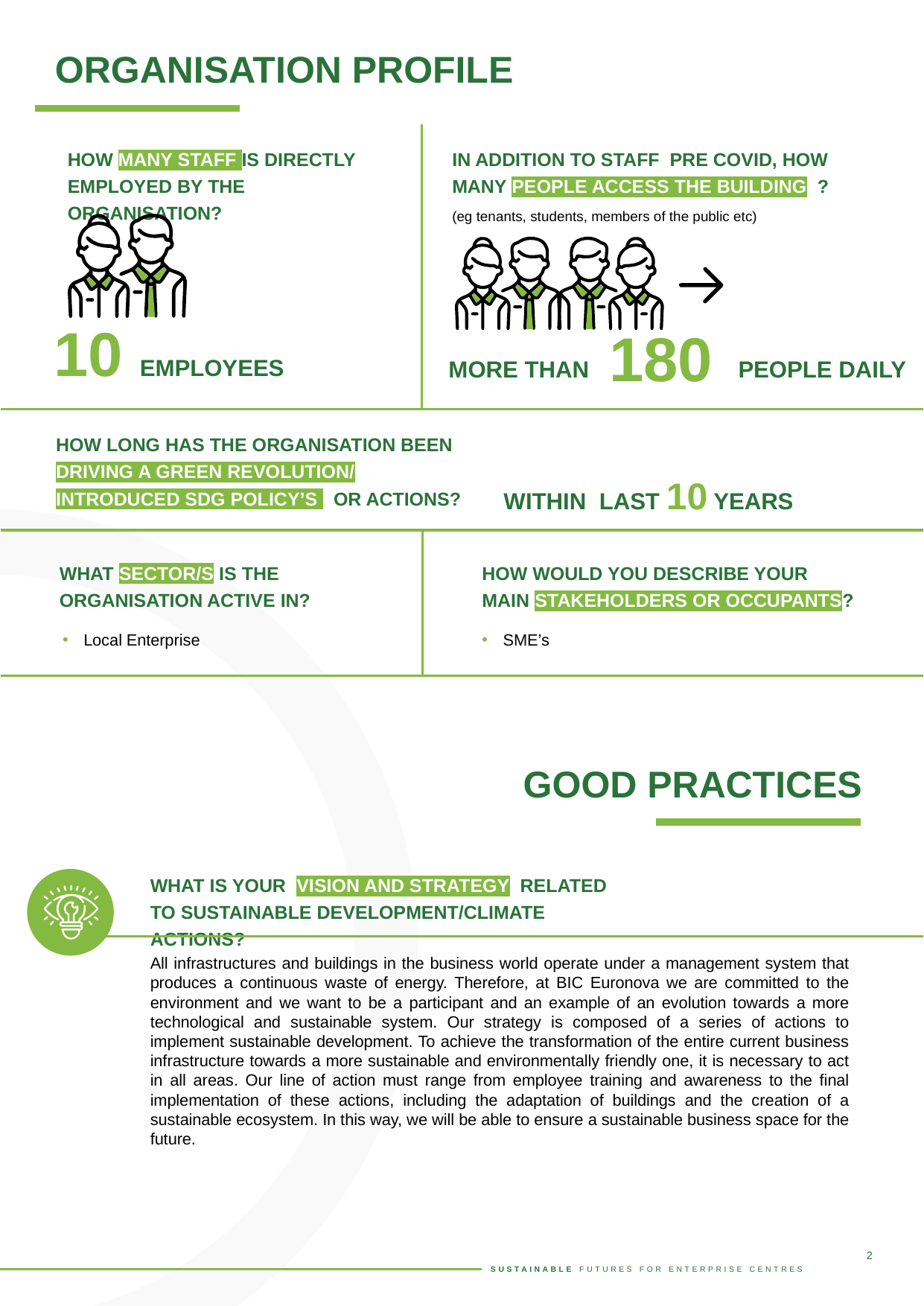

ORGANISATION PROFILE

HOW MANY STAFF IS DIRECTLY EMPLOYED BY THE ORGANISATION?
IN ADDITION TO STAFF  PRE COVID, HOW MANY PEOPLE ACCESS THE BUILDING  ? (eg tenants, students, members of the public etc)

180

MORE THAN                       PEOPLE DAILY

10 EMPLOYEES

HOW LONG HAS THE ORGANISATION BEEN DRIVING A GREEN REVOLUTION/ INTRODUCED SDG POLICY’S   OR ACTIONS?

WITHIN  LAST 10 YEARS

WHAT SECTOR/S IS THE ORGANISATION ACTIVE IN?

HOW WOULD YOU DESCRIBE YOUR MAIN STAKEHOLDERS OR OCCUPANTS?

Local Enterprise

SME’s
GOOD PRACTICES
WHAT IS YOUR  VISION AND STRATEGY  RELATED TO SUSTAINABLE DEVELOPMENT/CLIMATE ACTIONS?

All infrastructures and buildings in the business world operate under a management system that produces a continuous waste of energy. Therefore, at BIC Euronova we are committed to the environment and we want to be a participant and an example of an evolution towards a more technological and sustainable system. Our strategy is composed of a series of actions to implement sustainable development. To achieve the transformation of the entire current business infrastructure towards a more sustainable and environmentally friendly one, it is necessary to act in all areas. Our line of action must range from employee training and awareness to the final implementation of these actions, including the adaptation of buildings and the creation of a sustainable ecosystem. In this way, we will be able to ensure a sustainable business space for the future.

2